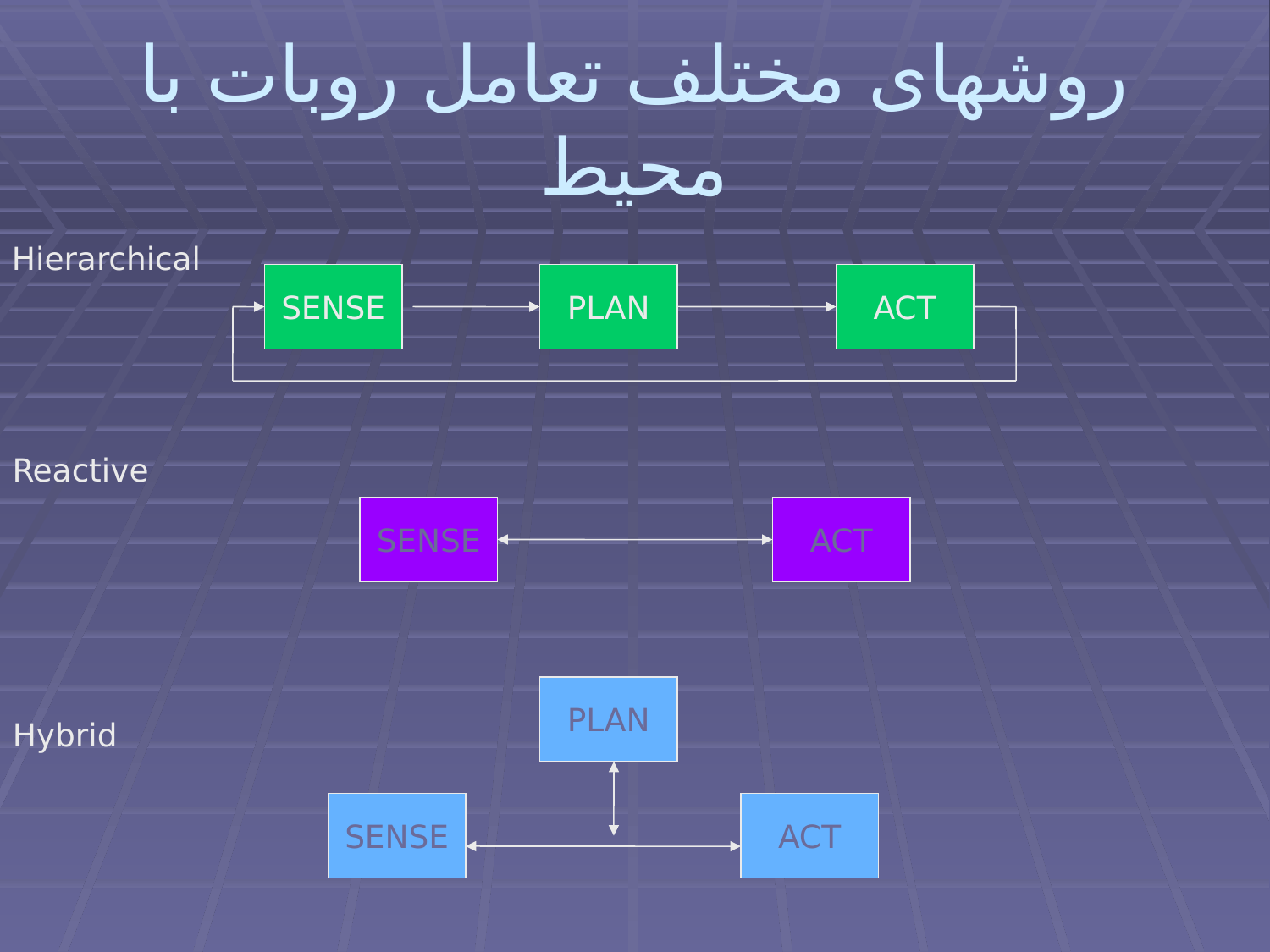

# روشهای مختلف تعامل روبات با محیط
Hierarchical

SENSE
PLAN
ACT

Reactive
SENSE
ACT

PLAN
Hybrid

SENSE
ACT